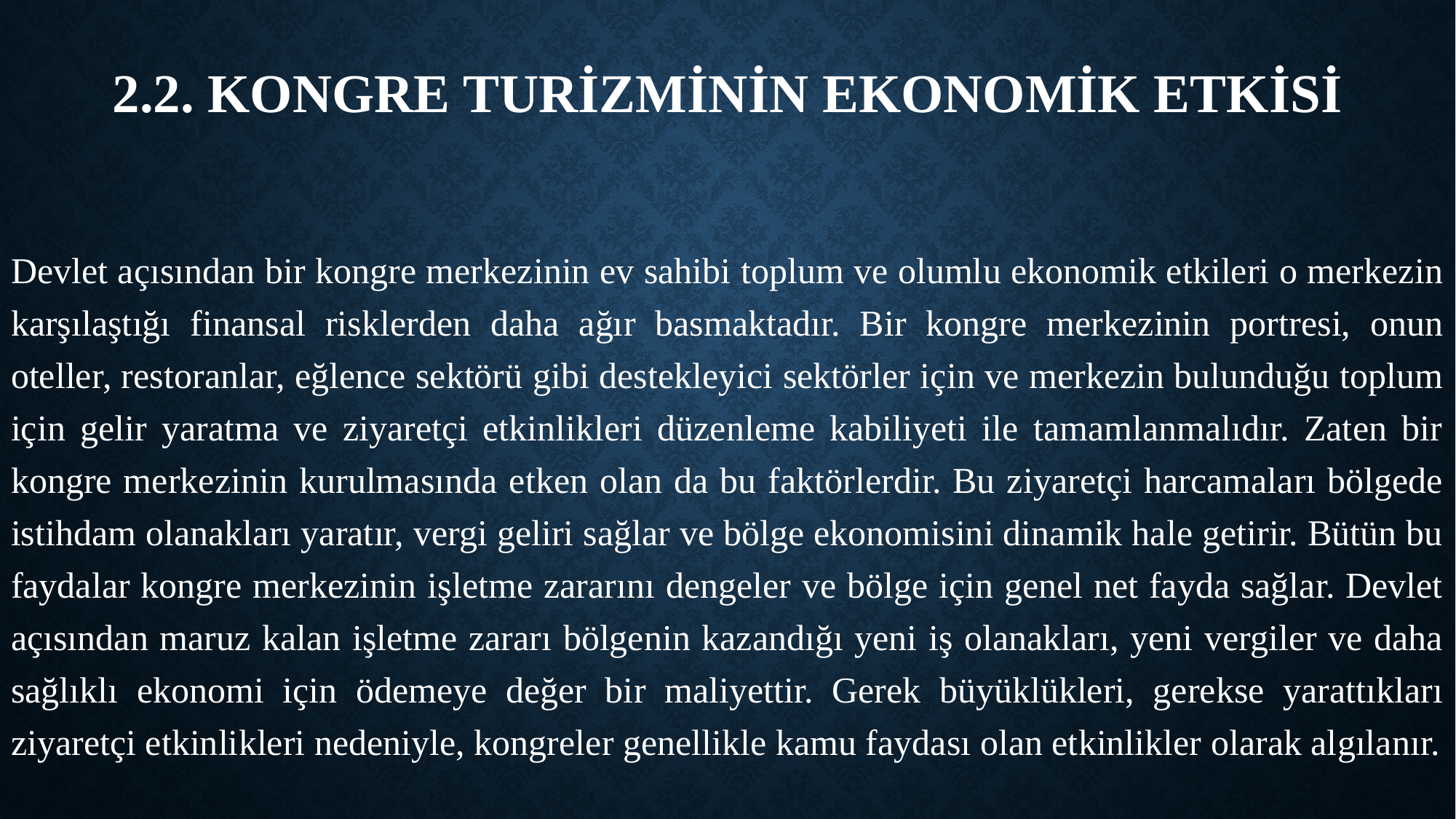

# 2.2. KONGRE TURİZMİNİN EKONOMİK ETKİSİ

Devlet açısından bir kongre merkezinin ev sahibi toplum ve olumlu ekonomik etkileri o merkezin karşılaştığı finansal risklerden daha ağır basmaktadır. Bir kongre merkezinin portresi, onun oteller, restoranlar, eğlence sektörü gibi destekleyici sektörler için ve merkezin bulunduğu toplum için gelir yaratma ve ziyaretçi etkinlikleri düzenleme kabiliyeti ile tamamlanmalıdır. Zaten bir kongre merkezinin kurulmasında etken olan da bu faktörlerdir. Bu ziyaretçi harcamaları bölgede istihdam olanakları yaratır, vergi geliri sağlar ve bölge ekonomisini dinamik hale getirir. Bütün bu faydalar kongre merkezinin işletme zararını dengeler ve bölge için genel net fayda sağlar. Devlet açısından maruz kalan işletme zararı bölgenin kazandığı yeni iş olanakları, yeni vergiler ve daha sağlıklı ekonomi için ödemeye değer bir maliyettir. Gerek büyüklükleri, gerekse yarattıkları ziyaretçi etkinlikleri nedeniyle, kongreler genellikle kamu faydası olan etkinlikler olarak algılanır.